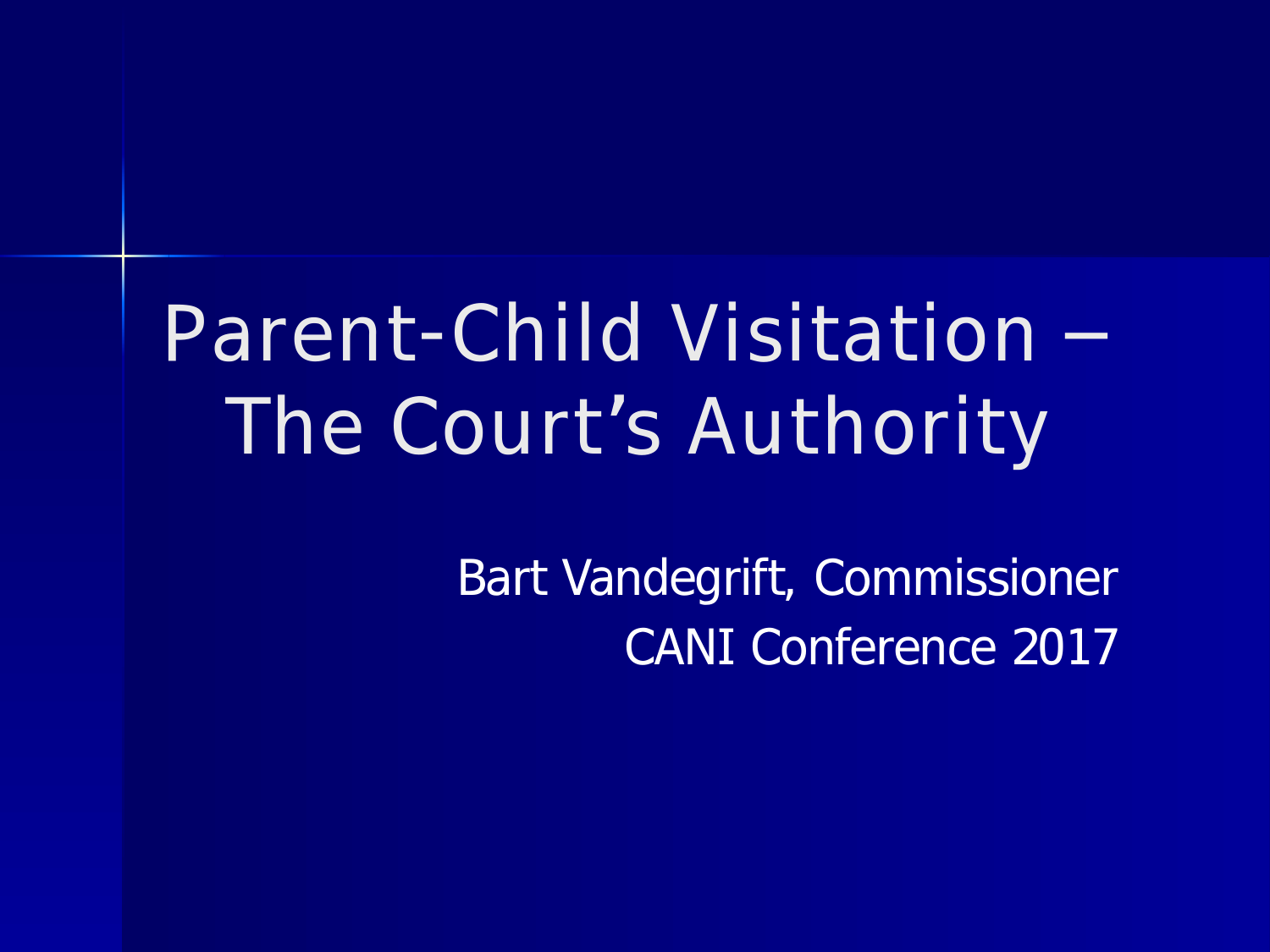

# Parent-Child Visitation – The Court’s Authority
Bart Vandegrift, Commissioner
CANI Conference 2017